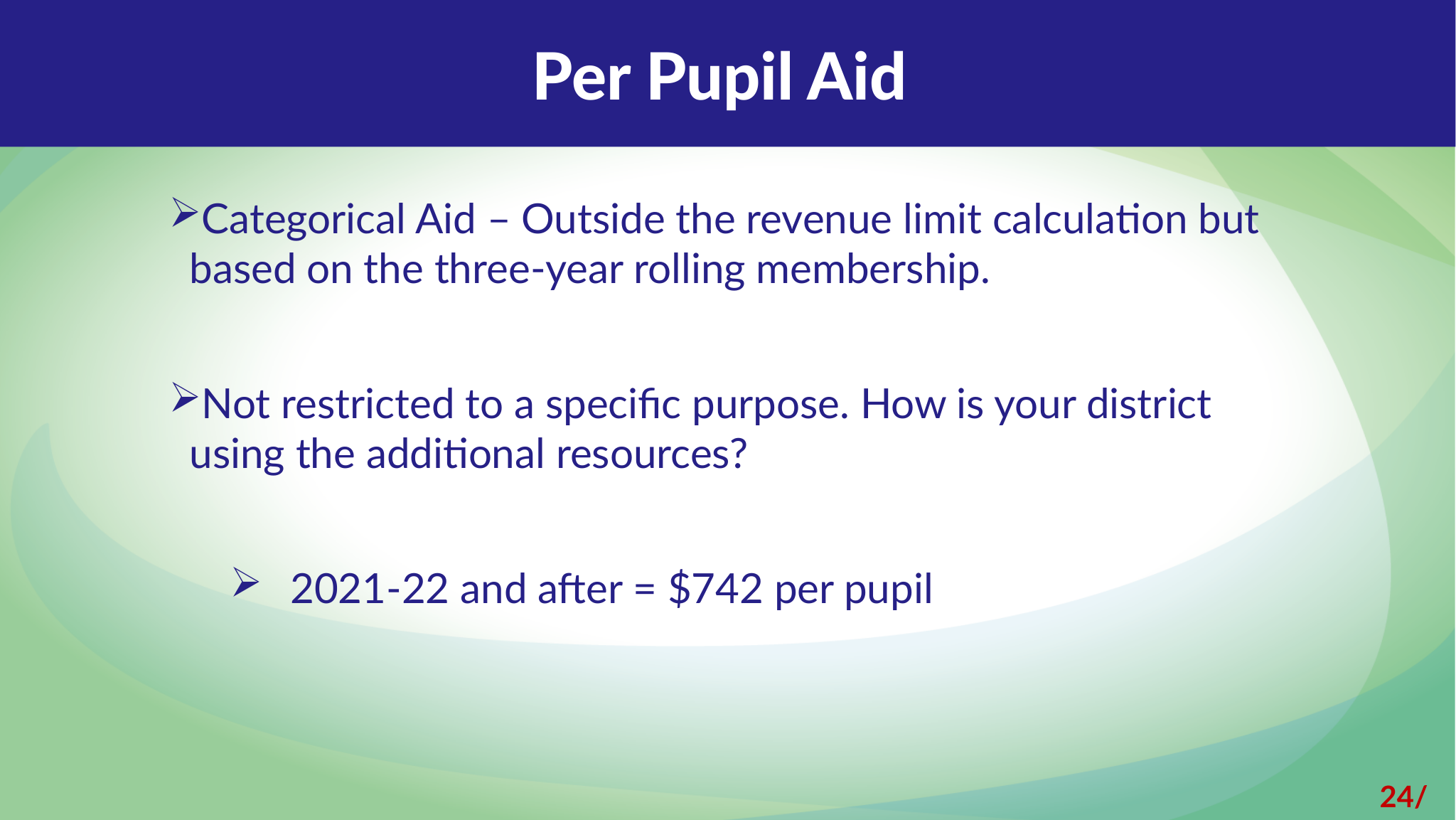

# Per Pupil Aid
Categorical Aid – Outside the revenue limit calculation but based on the three-year rolling membership.

Not restricted to a specific purpose. How is your district using the additional resources?

2021-22 and after = $742 per pupil